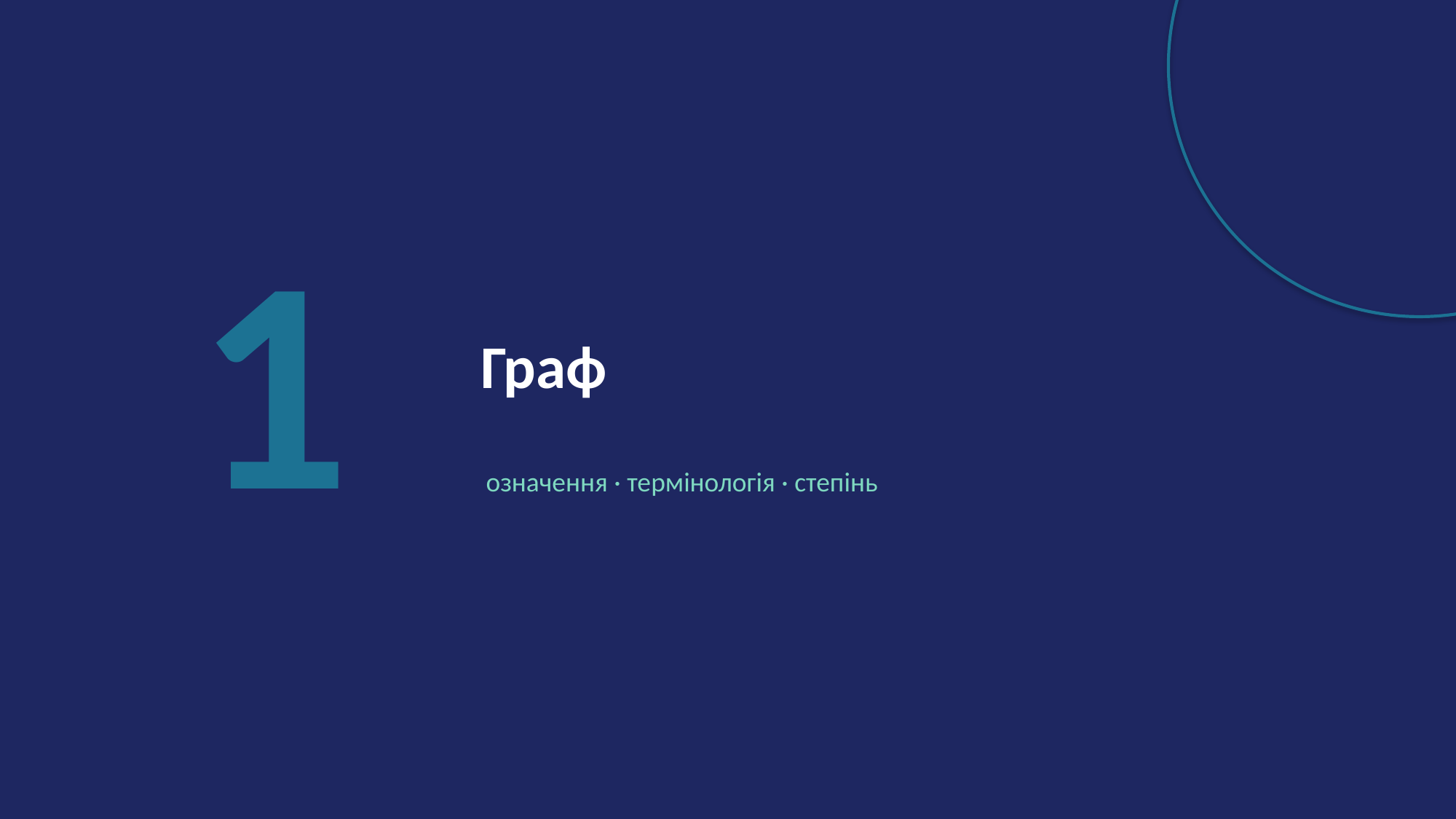

1
Граф
означення · термінологія · степінь